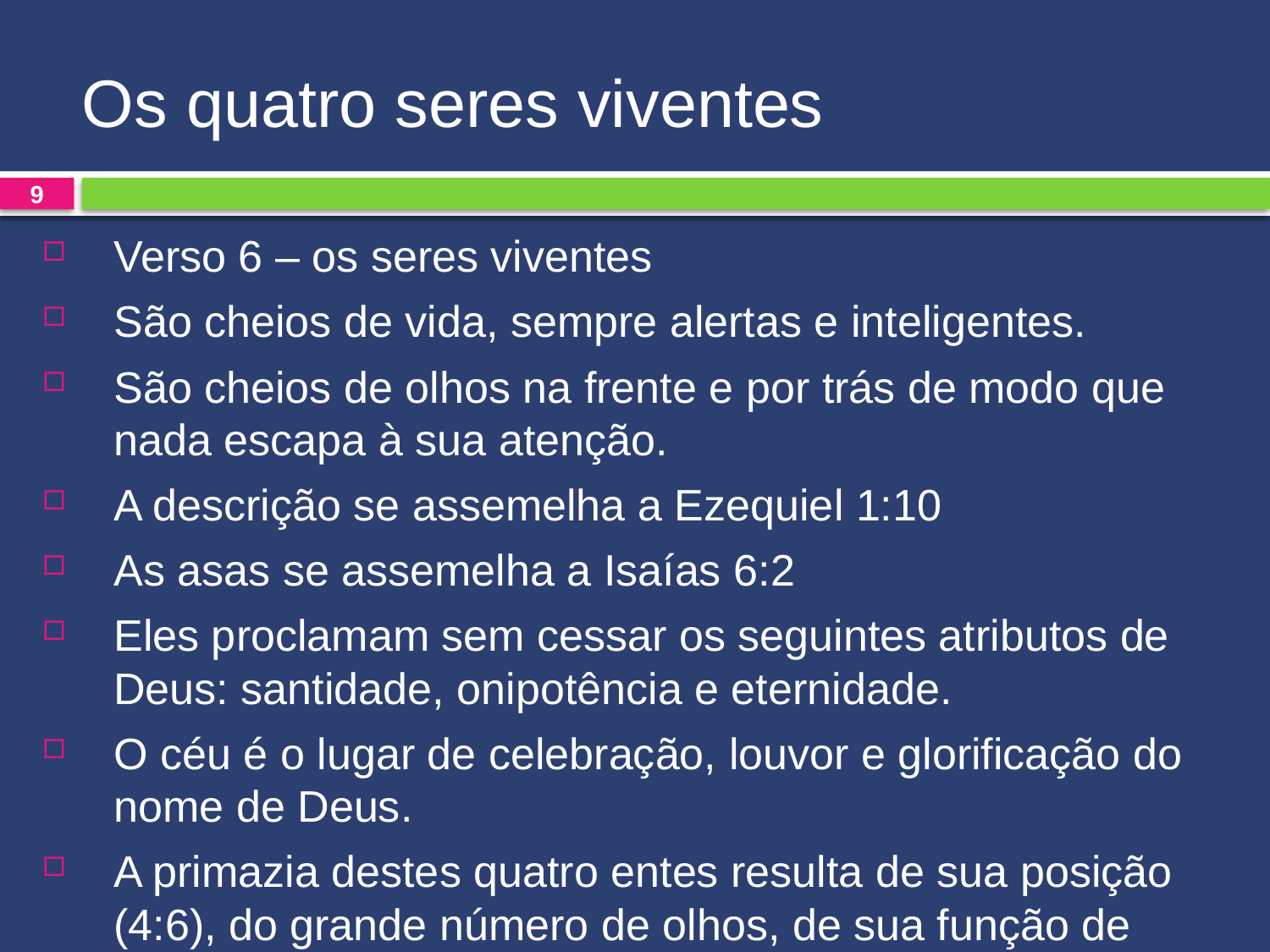

# Os quatro seres viventes
9
Verso 6 – os seres viventes
São cheios de vida, sempre alertas e inteligentes.
São cheios de olhos na frente e por trás de modo que nada escapa à sua atenção.
A descrição se assemelha a Ezequiel 1:10
As asas se assemelha a Isaías 6:2
Eles proclamam sem cessar os seguintes atributos de Deus: santidade, onipotência e eternidade.
O céu é o lugar de celebração, louvor e glorificação do nome de Deus.
A primazia destes quatro entes resulta de sua posição (4:6), do grande número de olhos, de sua função de líderes da oração